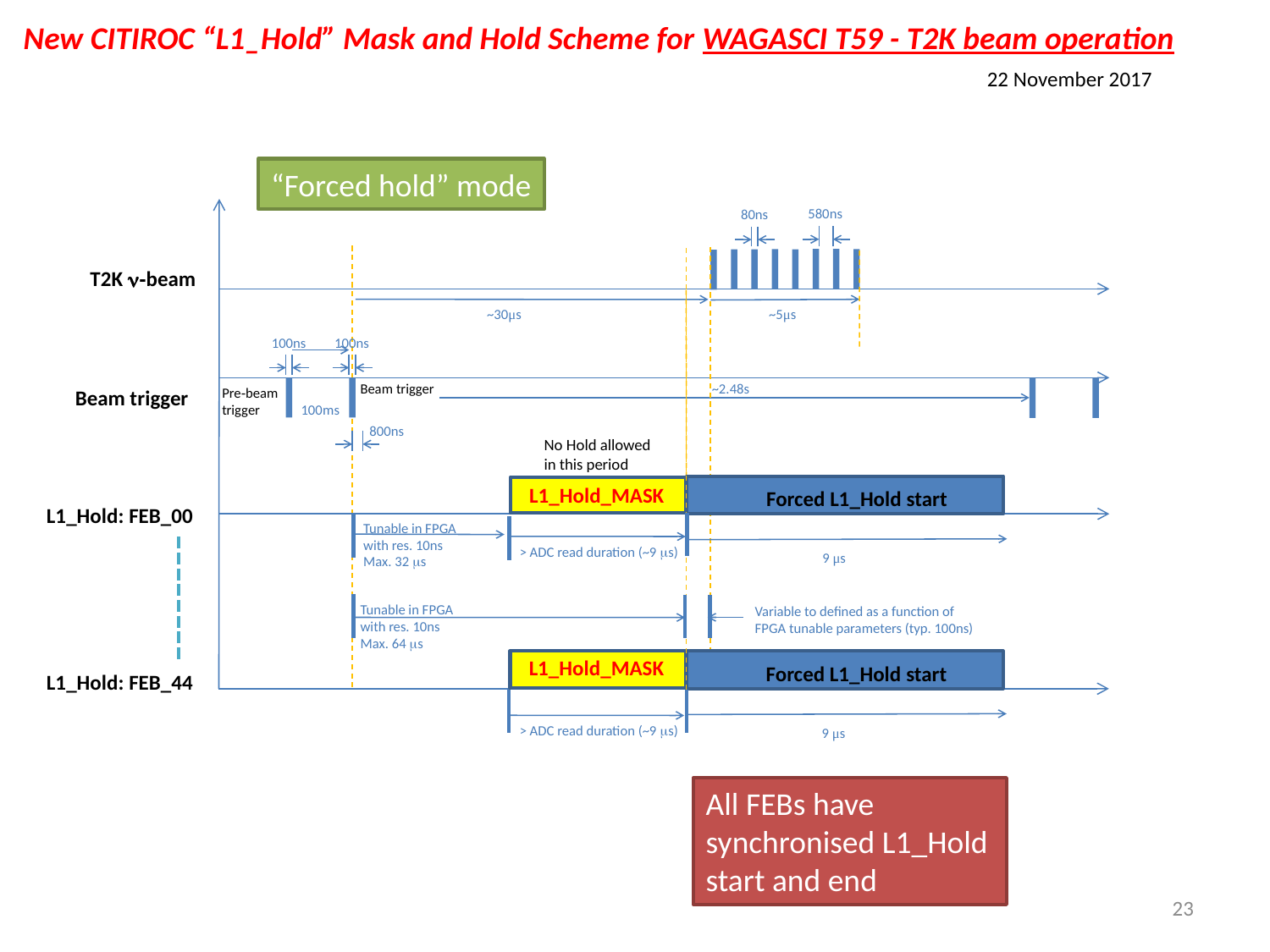

New CITIROC “L1_Hold” Mask and Hold Scheme for WAGASCI T59 - T2K beam operation
22 November 2017
“Forced hold” mode
580ns
80ns

T2K ν‑beam
~5μs
~30μs
100ns
100ns
100ms
Beam trigger

Pre‑beam trigger

~2.48s
Beam trigger
800ns
No Hold allowed in this period
L1_Hold_MASK

Forced L1_Hold start
L1_Hold: FEB_00
Tunable in FPGA
with res. 10ns
Max. 32 μs
> ADC read duration (~9 μs)
9 μs
Tunable in FPGA
with res. 10ns
Max. 64 μs
Variable to defined as a function of
FPGA tunable parameters (typ. 100ns)
L1_Hold_MASK

Forced L1_Hold start
L1_Hold: FEB_44
> ADC read duration (~9 μs)
9 μs
All FEBs have synchronised L1_Hold start and end
23